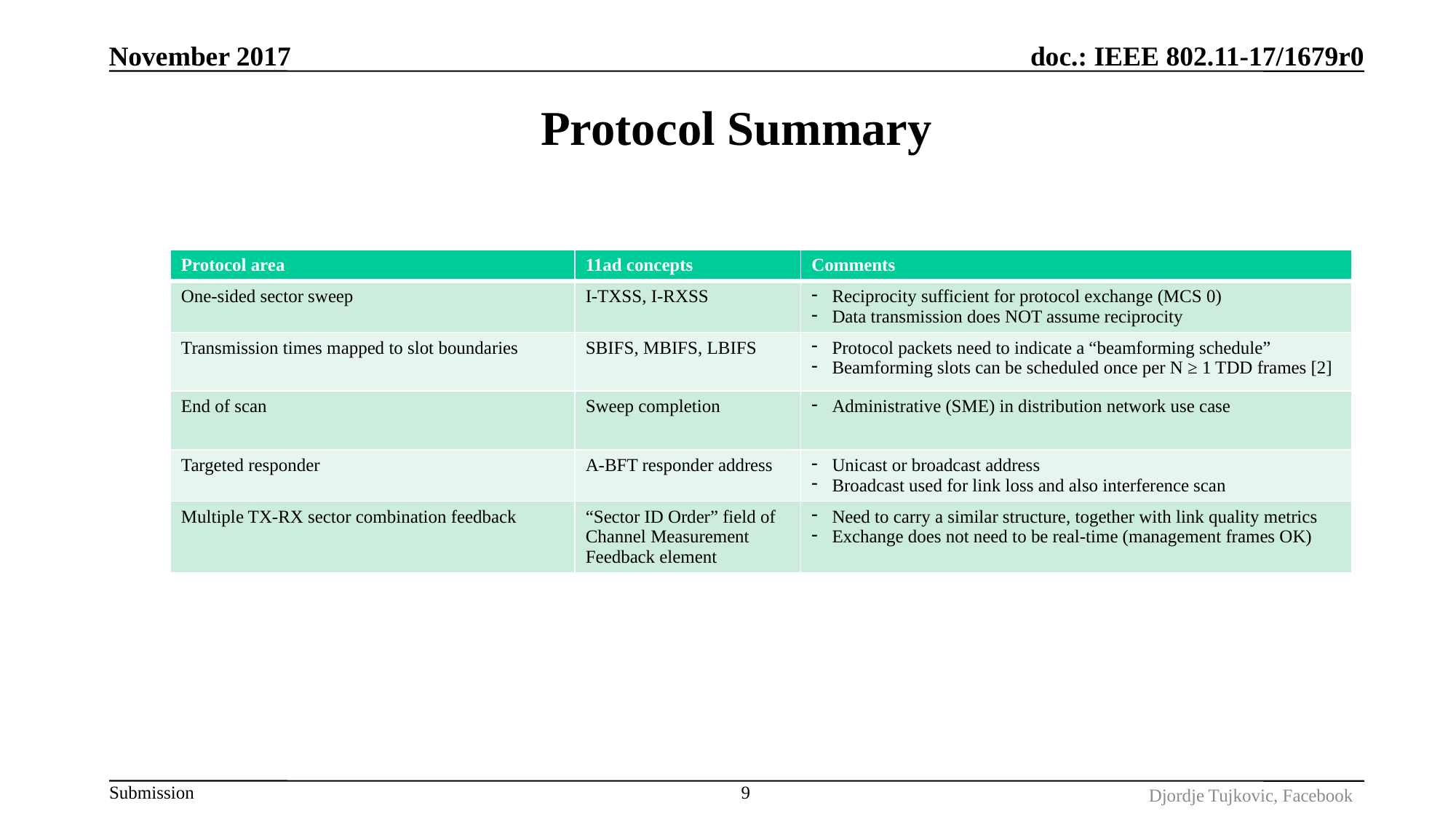

November 2017
# Protocol Summary
| Protocol area | 11ad concepts | Comments |
| --- | --- | --- |
| One-sided sector sweep | I-TXSS, I-RXSS | Reciprocity sufficient for protocol exchange (MCS 0) Data transmission does NOT assume reciprocity |
| Transmission times mapped to slot boundaries | SBIFS, MBIFS, LBIFS | Protocol packets need to indicate a “beamforming schedule” Beamforming slots can be scheduled once per N ≥ 1 TDD frames [2] |
| End of scan | Sweep completion | Administrative (SME) in distribution network use case |
| Targeted responder | A-BFT responder address | Unicast or broadcast address Broadcast used for link loss and also interference scan |
| Multiple TX-RX sector combination feedback | “Sector ID Order” field of Channel Measurement Feedback element | Need to carry a similar structure, together with link quality metrics Exchange does not need to be real-time (management frames OK) |
9
Djordje Tujkovic, Facebook